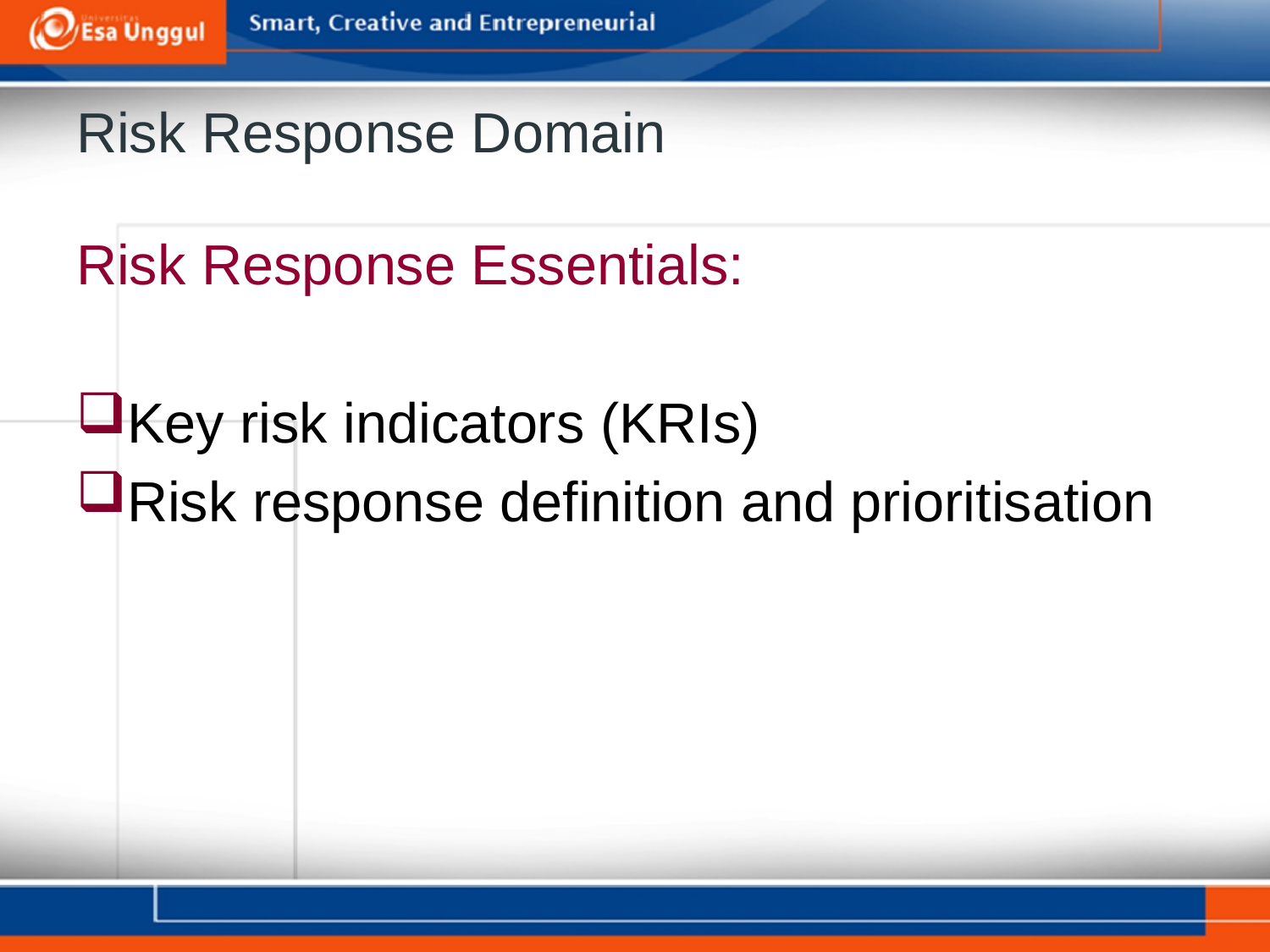

# Risk Response Domain
Risk Response Essentials:

Key risk indicators (KRIs)
Risk response definition and prioritisation